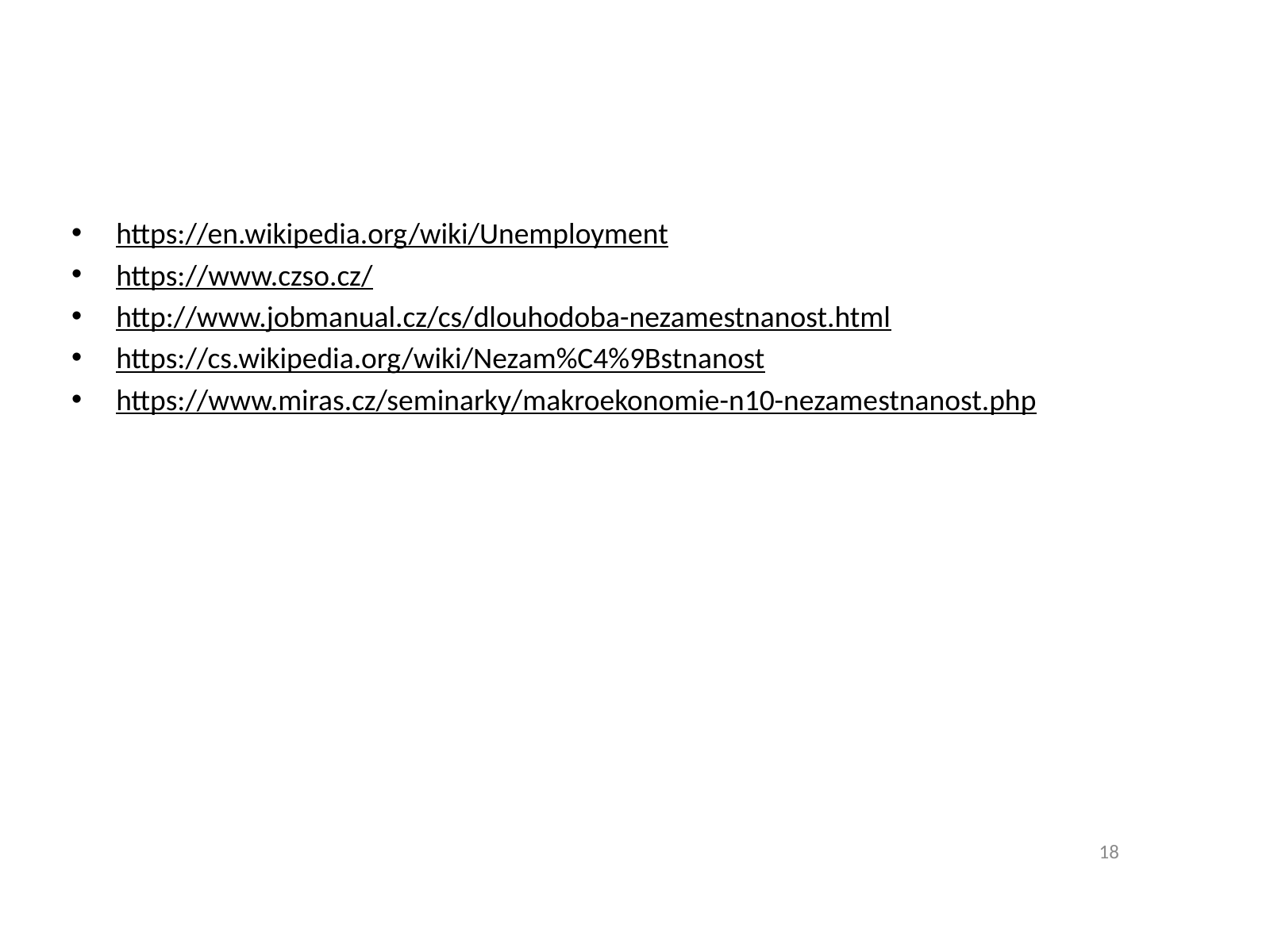

#
https://en.wikipedia.org/wiki/Unemployment
https://www.czso.cz/
http://www.jobmanual.cz/cs/dlouhodoba-nezamestnanost.html
https://cs.wikipedia.org/wiki/Nezam%C4%9Bstnanost
https://www.miras.cz/seminarky/makroekonomie-n10-nezamestnanost.php

18